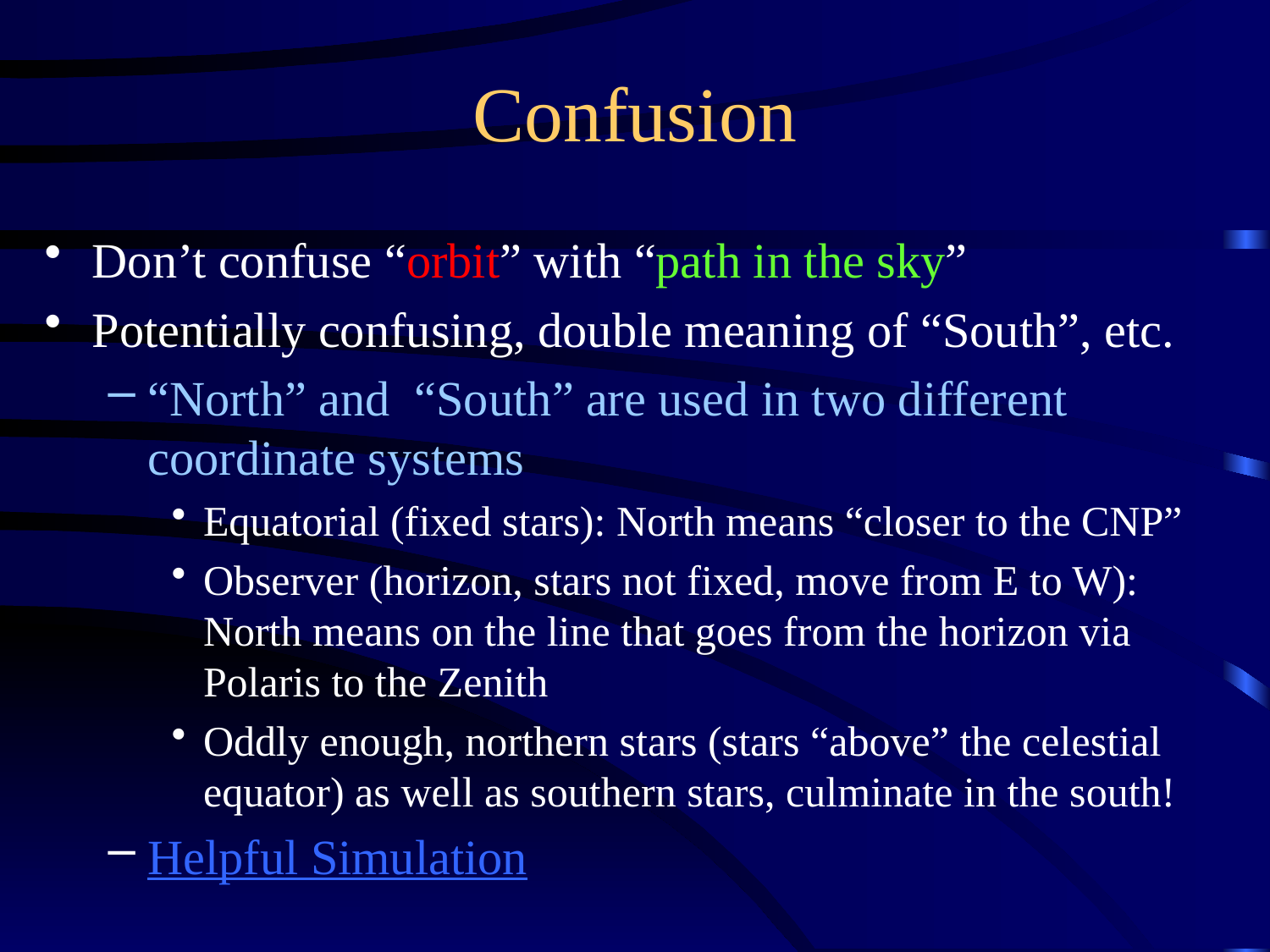

# Confusion
Don’t confuse “orbit” with “path in the sky”
Potentially confusing, double meaning of “South”, etc.
“North” and  “South” are used in two different coordinate systems
Equatorial (fixed stars): North means “closer to the CNP”
Observer (horizon, stars not fixed, move from E to W): North means on the line that goes from the horizon via Polaris to the Zenith
Oddly enough, northern stars (stars “above” the celestial equator) as well as southern stars, culminate in the south!
Helpful Simulation